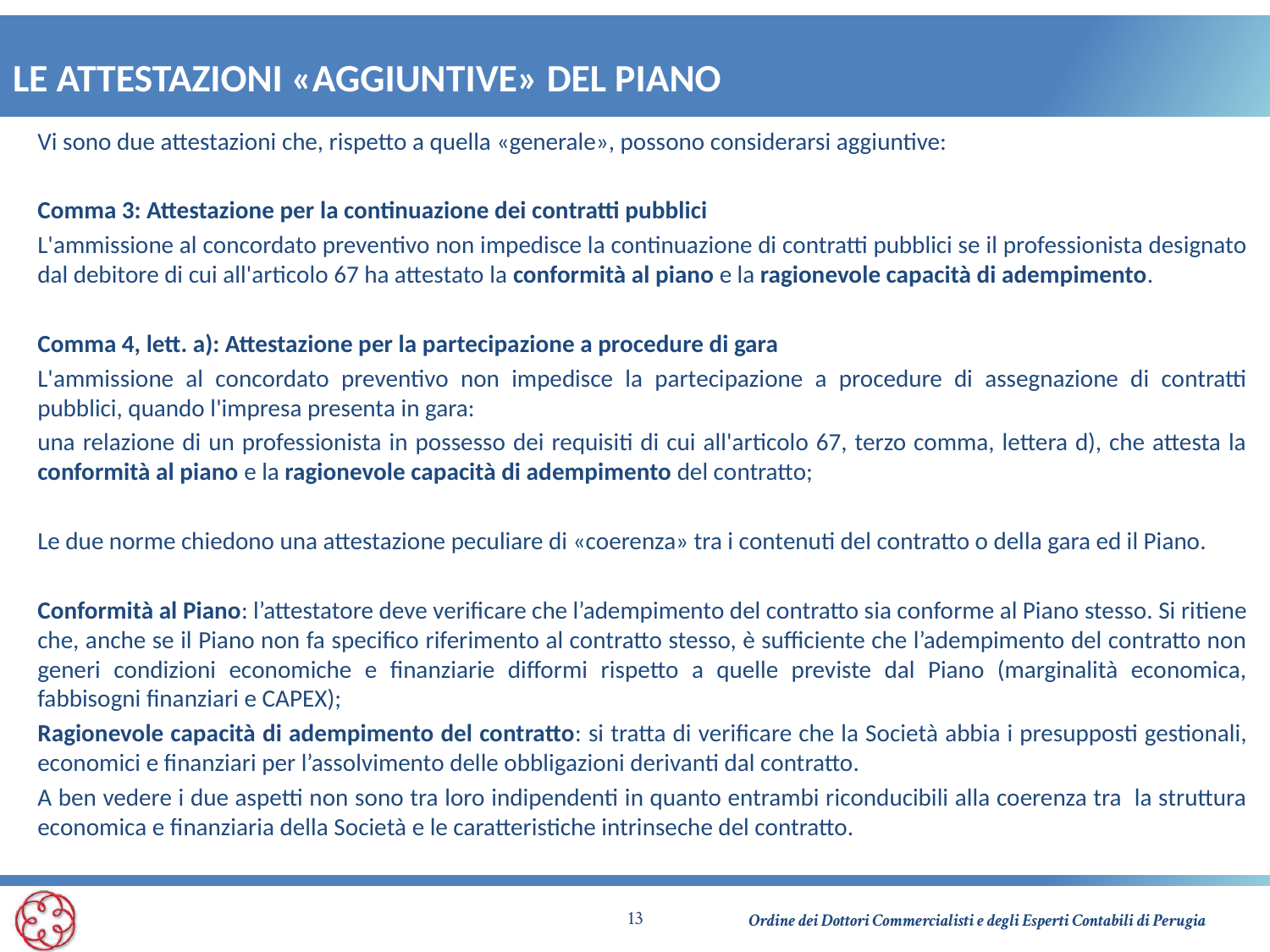

# LE ATTESTAZIONI «AGGIUNTIVE» DEL PIANO
Vi sono due attestazioni che, rispetto a quella «generale», possono considerarsi aggiuntive:

Comma 3: Attestazione per la continuazione dei contratti pubblici
L'ammissione al concordato preventivo non impedisce la continuazione di contratti pubblici se il professionista designato dal debitore di cui all'articolo 67 ha attestato la conformità al piano e la ragionevole capacità di adempimento.

Comma 4, lett. a): Attestazione per la partecipazione a procedure di gara
L'ammissione al concordato preventivo non impedisce la partecipazione a procedure di assegnazione di contratti pubblici, quando l'impresa presenta in gara:
una relazione di un professionista in possesso dei requisiti di cui all'articolo 67, terzo comma, lettera d), che attesta la conformità al piano e la ragionevole capacità di adempimento del contratto;

Le due norme chiedono una attestazione peculiare di «coerenza» tra i contenuti del contratto o della gara ed il Piano.

Conformità al Piano: l’attestatore deve verificare che l’adempimento del contratto sia conforme al Piano stesso. Si ritiene che, anche se il Piano non fa specifico riferimento al contratto stesso, è sufficiente che l’adempimento del contratto non generi condizioni economiche e finanziarie difformi rispetto a quelle previste dal Piano (marginalità economica, fabbisogni finanziari e CAPEX);
Ragionevole capacità di adempimento del contratto: si tratta di verificare che la Società abbia i presupposti gestionali, economici e finanziari per l’assolvimento delle obbligazioni derivanti dal contratto.
A ben vedere i due aspetti non sono tra loro indipendenti in quanto entrambi riconducibili alla coerenza tra  la struttura economica e finanziaria della Società e le caratteristiche intrinseche del contratto.

13